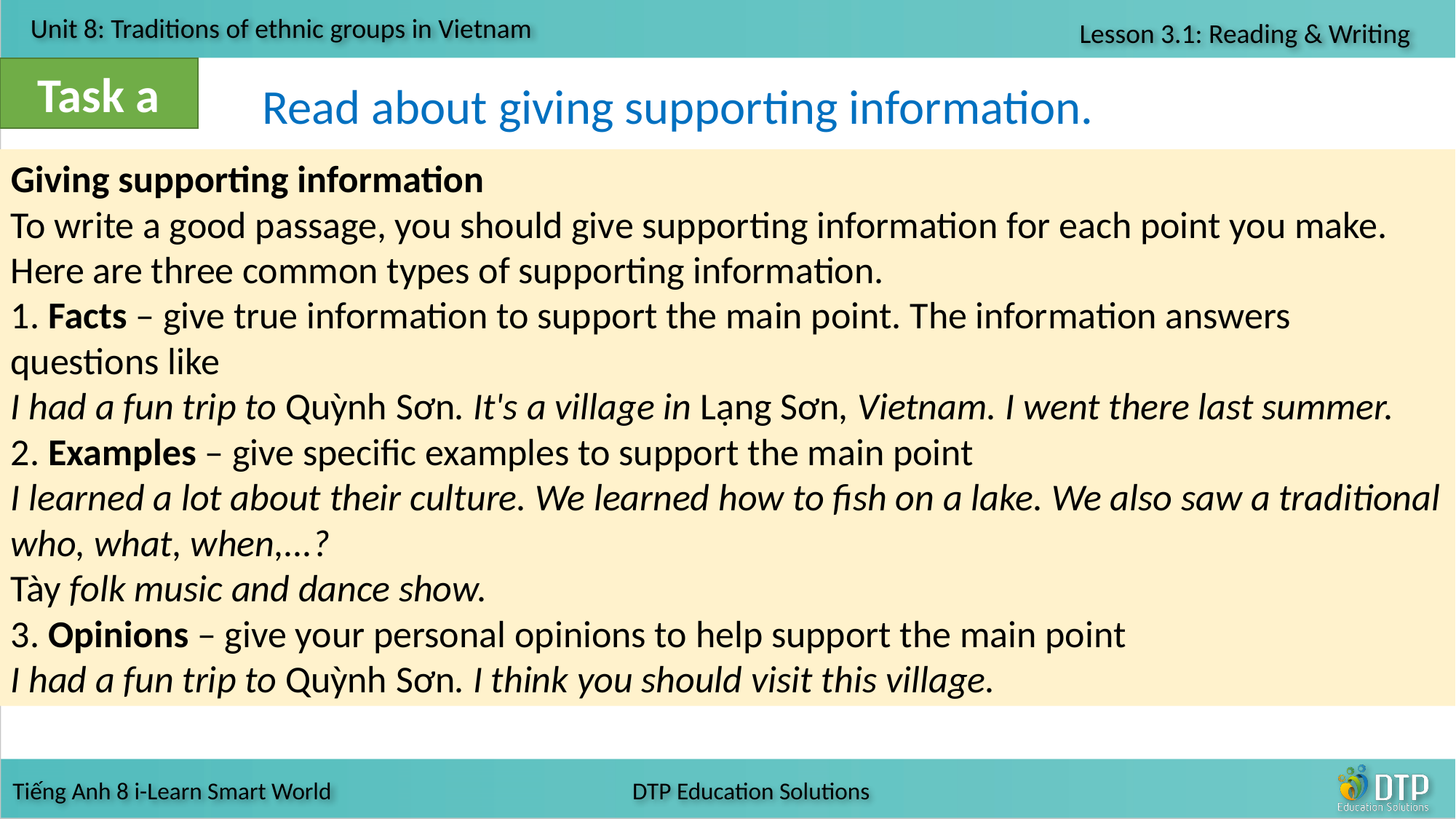

Task a
Read about giving supporting information.
Giving supporting information
To write a good passage, you should give supporting information for each point you make. Here are three common types of supporting information.
1. Facts – give true information to support the main point. The information answers questions like
I had a fun trip to Quỳnh Sơn. It's a village in Lạng Sơn, Vietnam. I went there last summer.
2. Examples – give specific examples to support the main point
I learned a lot about their culture. We learned how to fish on a lake. We also saw a traditional
who, what, when,...?
Tày folk music and dance show.
3. Opinions – give your personal opinions to help support the main point
I had a fun trip to Quỳnh Sơn. I think you should visit this village.